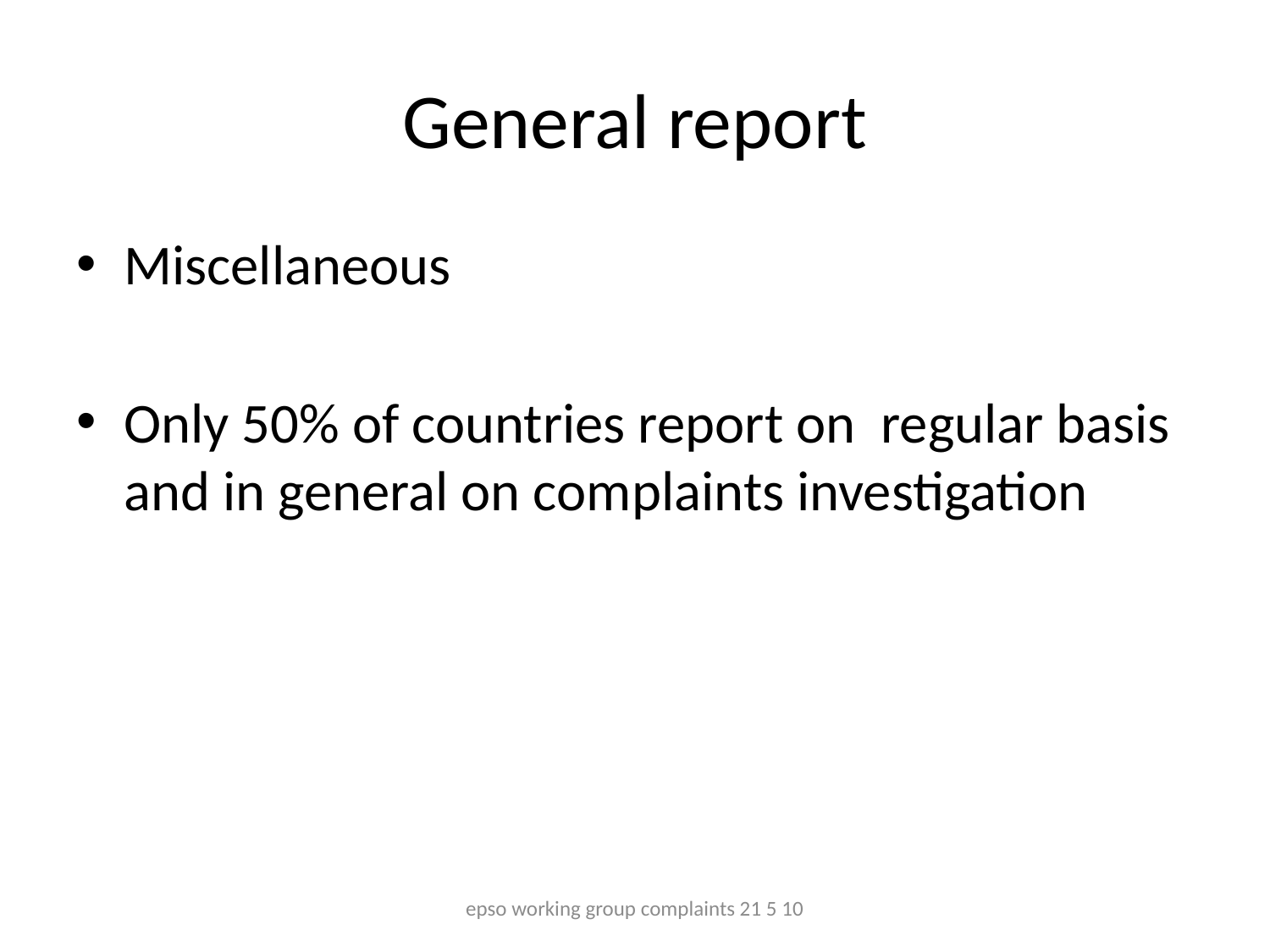

# General report
Miscellaneous

Only 50% of countries report on  regular basis and in general on complaints investigation
epso working group complaints 21 5 10